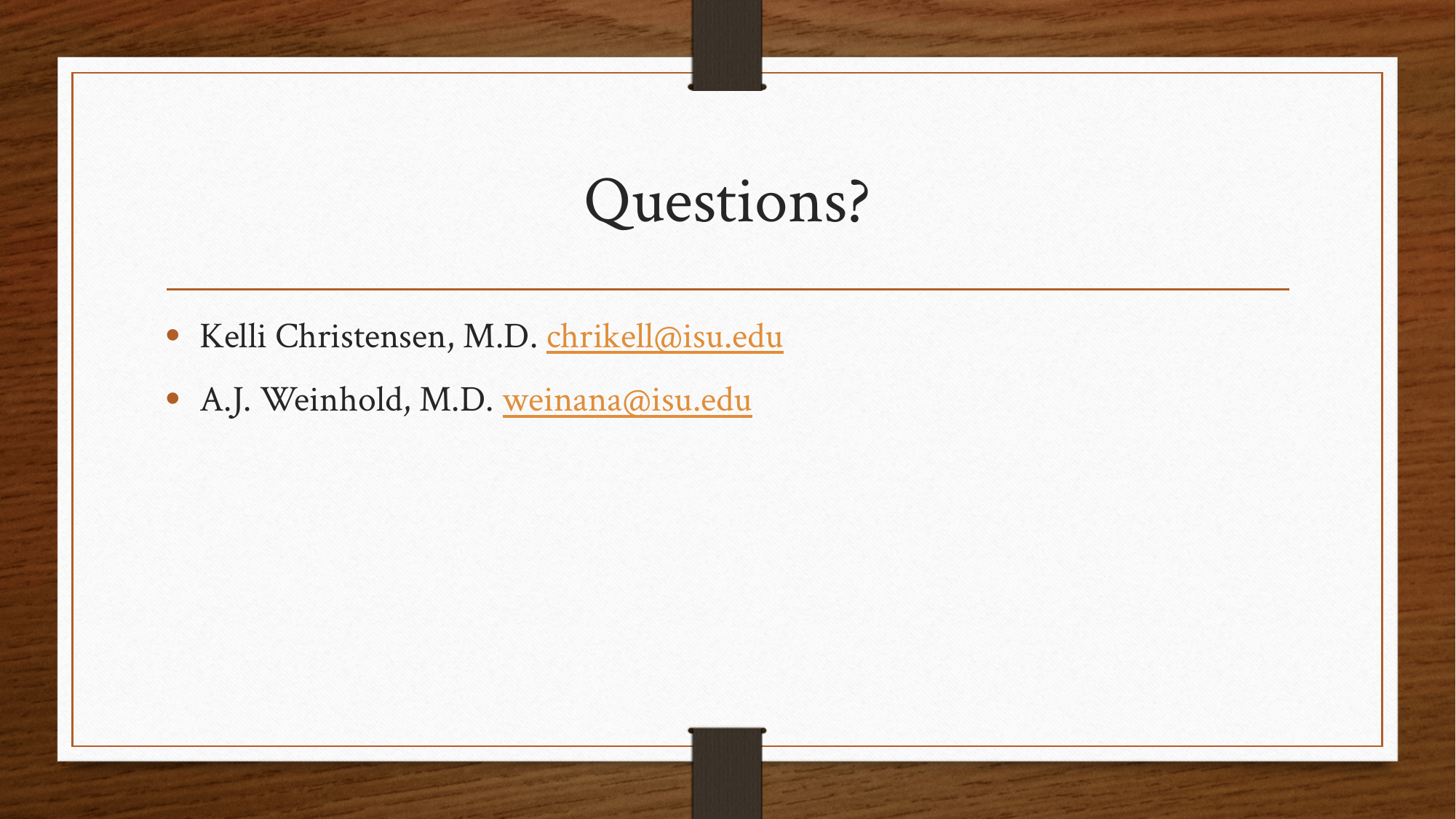

# Questions?
Kelli Christensen, M.D. chrikell@isu.edu
A.J. Weinhold, M.D. weinana@isu.edu